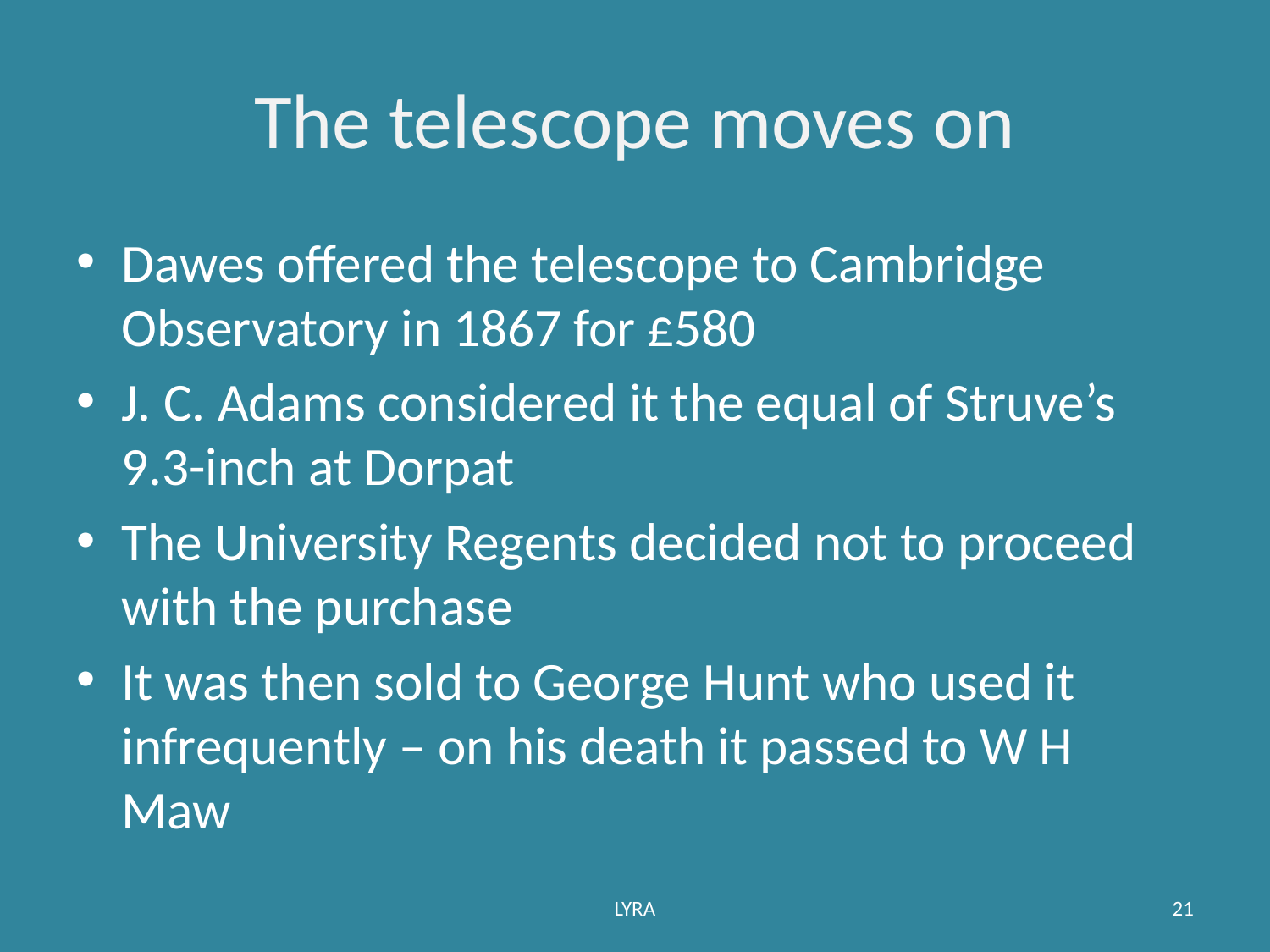

# The telescope moves on
Dawes offered the telescope to Cambridge Observatory in 1867 for £580
J. C. Adams considered it the equal of Struve’s 9.3-inch at Dorpat
The University Regents decided not to proceed with the purchase
It was then sold to George Hunt who used it infrequently – on his death it passed to W H Maw
LYRA
21